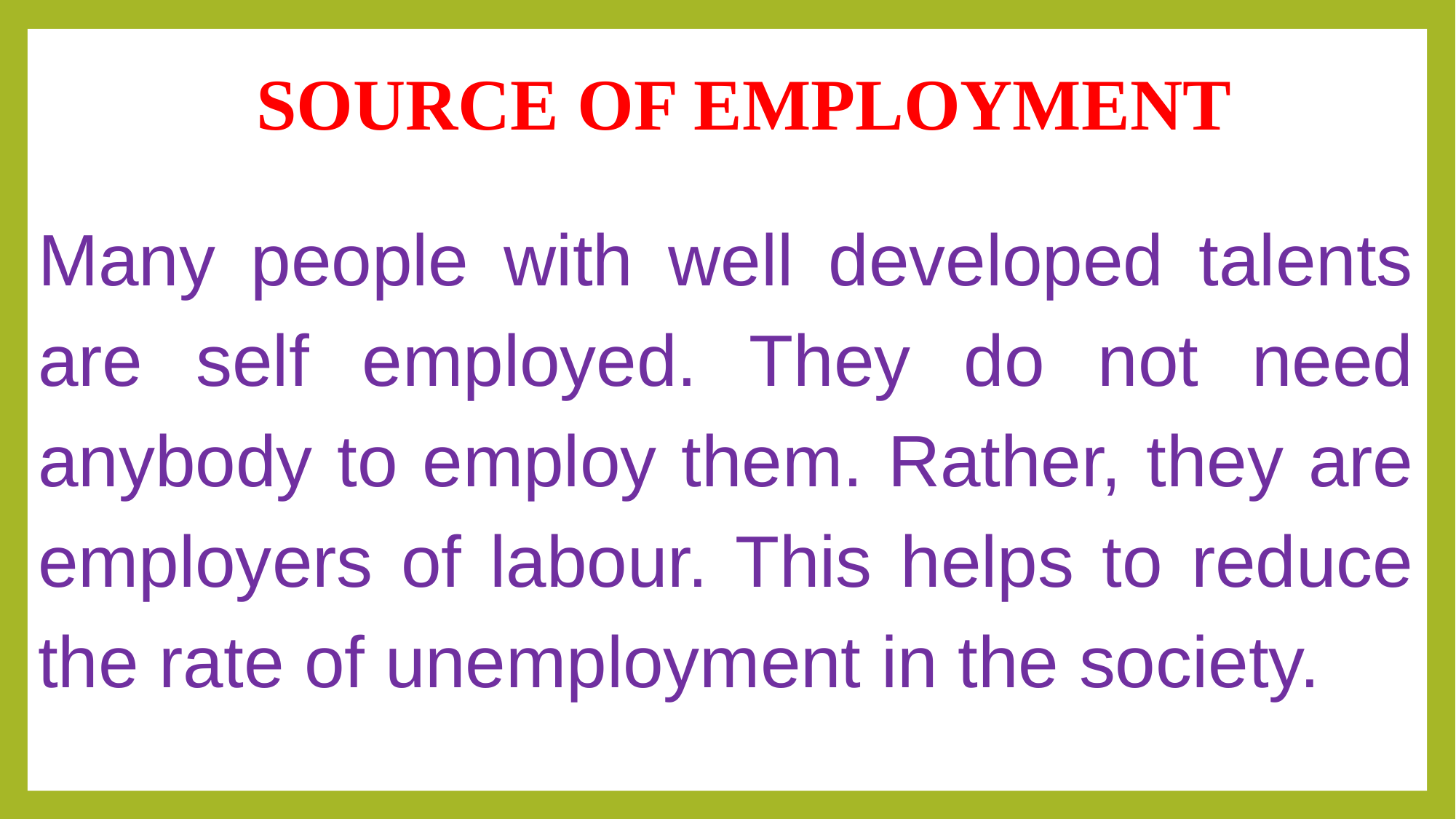

SOURCE OF EMPLOYMENT
Many people with well developed talents are self employed. They do not need anybody to employ them. Rather, they are employers of labour. This helps to reduce the rate of unemployment in the society.